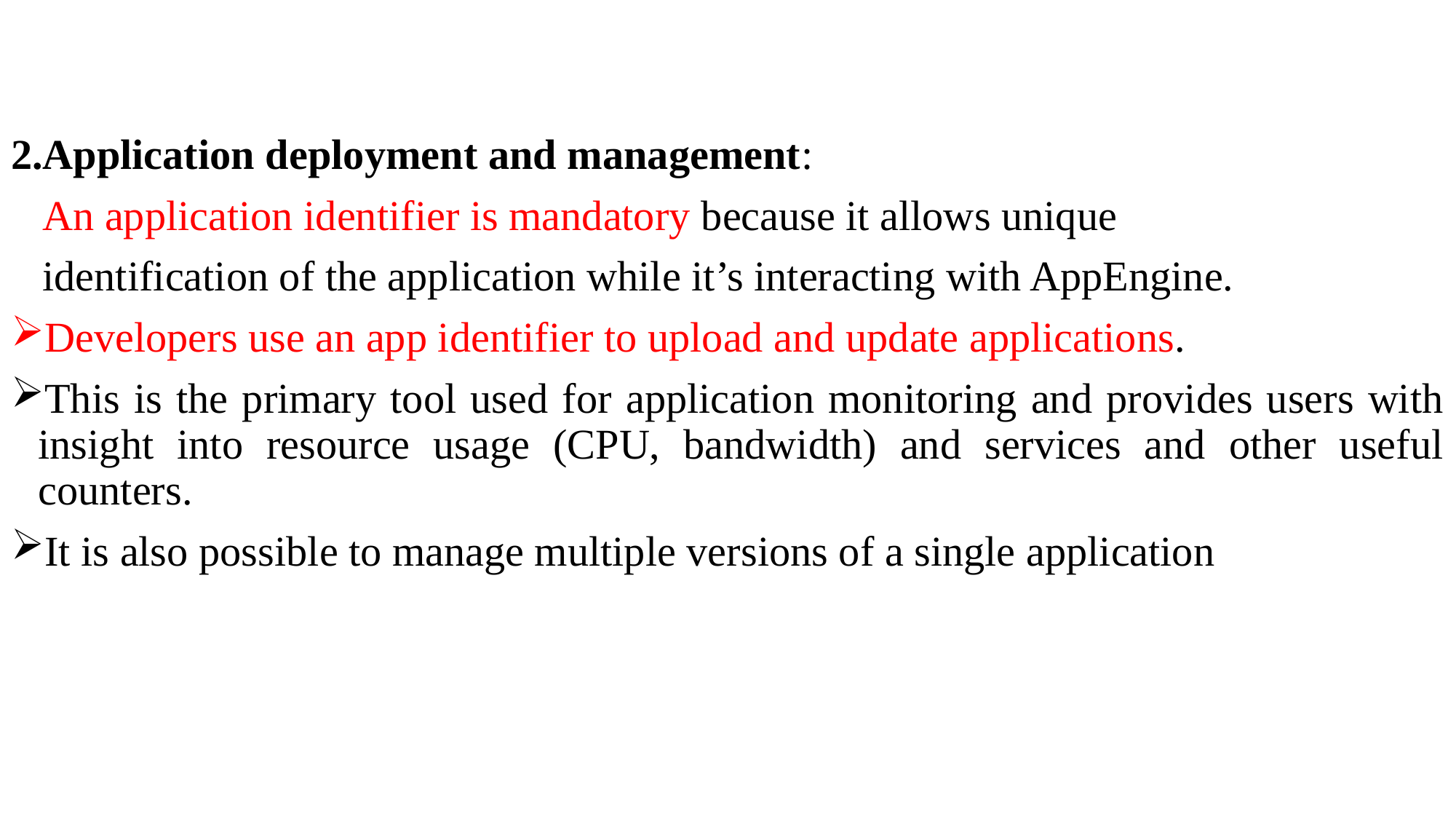

2.Application deployment and management:
   An application identifier is mandatory because it allows unique
   identification of the application while it’s interacting with AppEngine.
Developers use an app identifier to upload and update applications.
This is the primary tool used for application monitoring and provides users with insight into resource usage (CPU, bandwidth) and services and other useful counters.
It is also possible to manage multiple versions of a single application